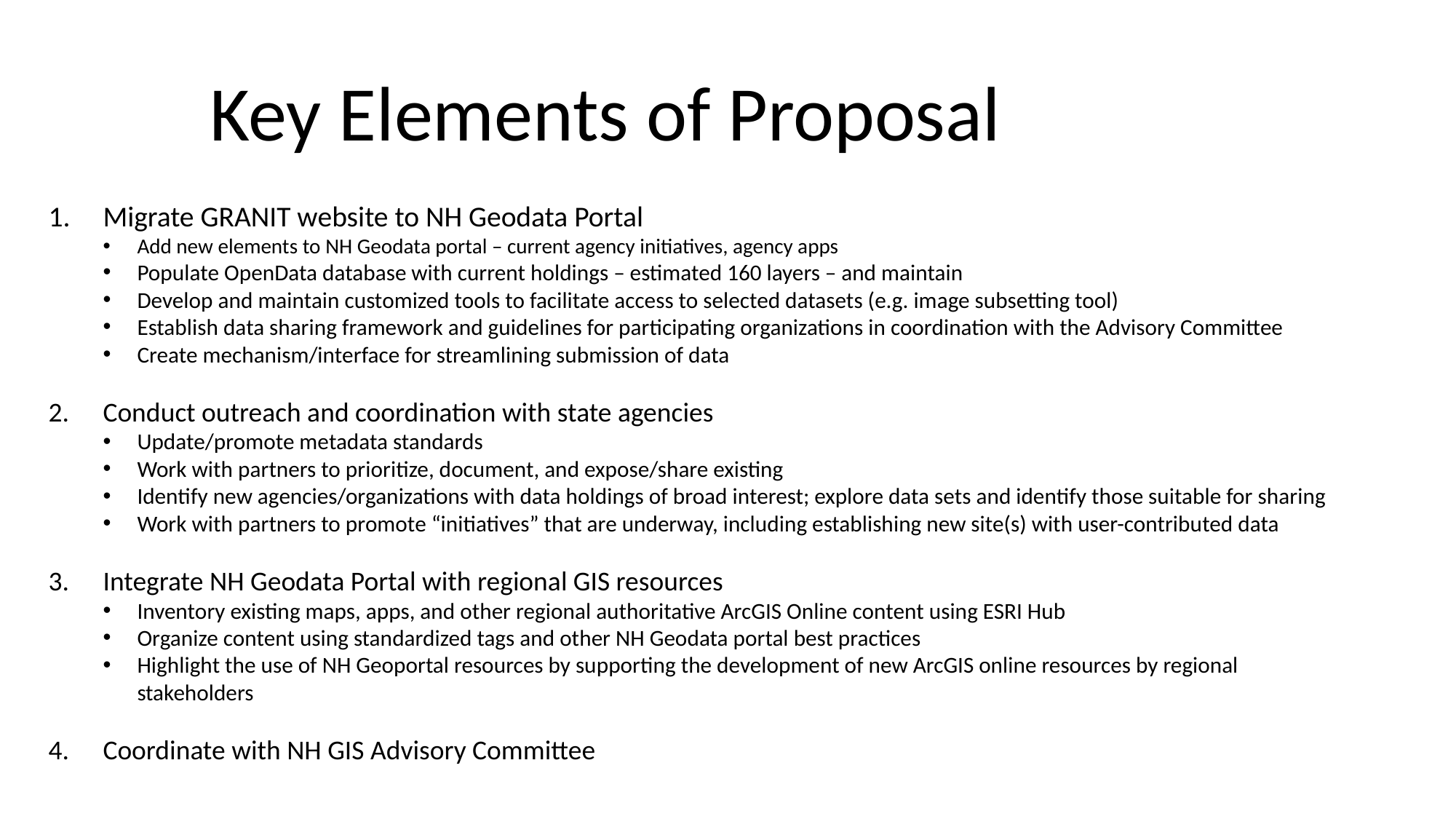

Key Elements of Proposal

Migrate GRANIT website to NH Geodata Portal
Add new elements to NH Geodata portal – current agency initiatives, agency apps
Populate OpenData database with current holdings – estimated 160 layers – and maintain
Develop and maintain customized tools to facilitate access to selected datasets (e.g. image subsetting tool)
Establish data sharing framework and guidelines for participating organizations in coordination with the Advisory Committee
Create mechanism/interface for streamlining submission of data

Conduct outreach and coordination with state agencies
Update/promote metadata standards
Work with partners to prioritize, document, and expose/share existing
Identify new agencies/organizations with data holdings of broad interest; explore data sets and identify those suitable for sharing
Work with partners to promote “initiatives” that are underway, including establishing new site(s) with user-contributed data

Integrate NH Geodata Portal with regional GIS resources
Inventory existing maps, apps, and other regional authoritative ArcGIS Online content using ESRI Hub
Organize content using standardized tags and other NH Geodata portal best practices
Highlight the use of NH Geoportal resources by supporting the development of new ArcGIS online resources by regional stakeholders

Coordinate with NH GIS Advisory Committee